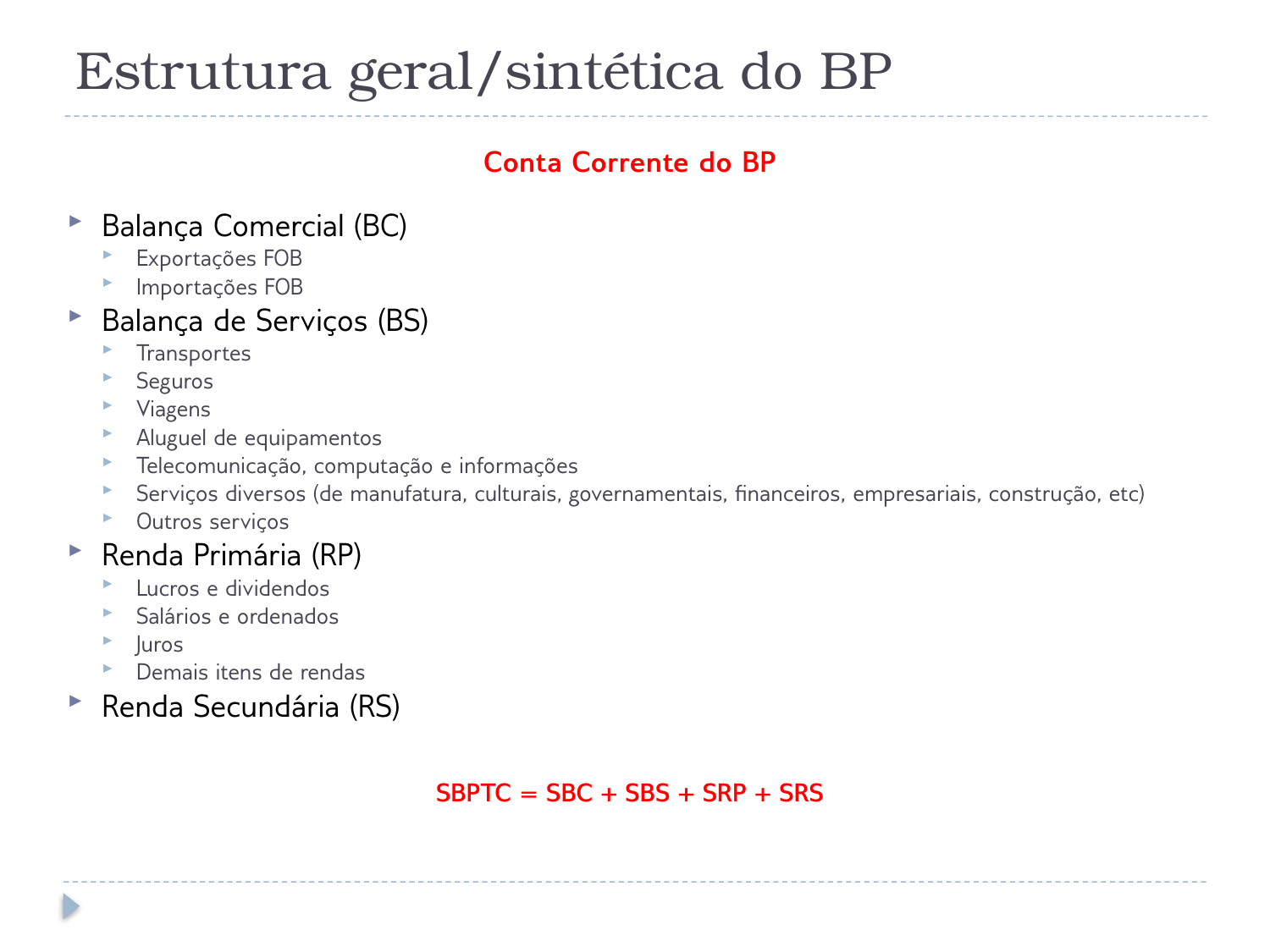

# Estrutura geral/sintética do BP
Conta Corrente do BP

Balança Comercial (BC)
Exportações FOB
Importações FOB
Balança de Serviços (BS)
Transportes
Seguros
Viagens
Aluguel de equipamentos
Telecomunicação, computação e informações
Serviços diversos (de manufatura, culturais, governamentais, financeiros, empresariais, construção, etc)
Outros serviços
Renda Primária (RP)
Lucros e dividendos
Salários e ordenados
Juros
Demais itens de rendas
Renda Secundária (RS)

SBPTC = SBC + SBS + SRP + SRS